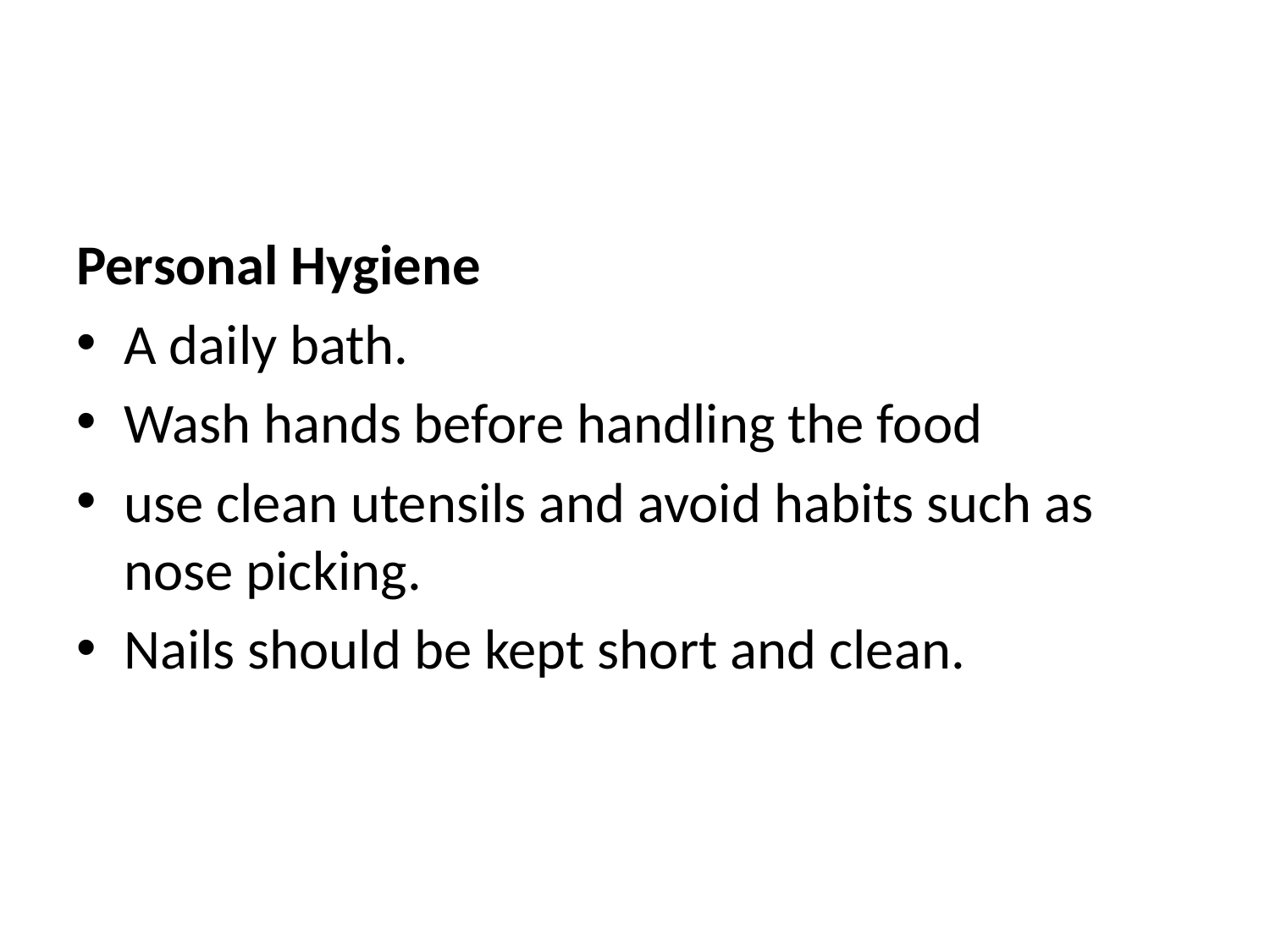

#
Personal Hygiene
A daily bath.
Wash hands before handling the food
use clean utensils and avoid habits such as nose picking.
Nails should be kept short and clean.